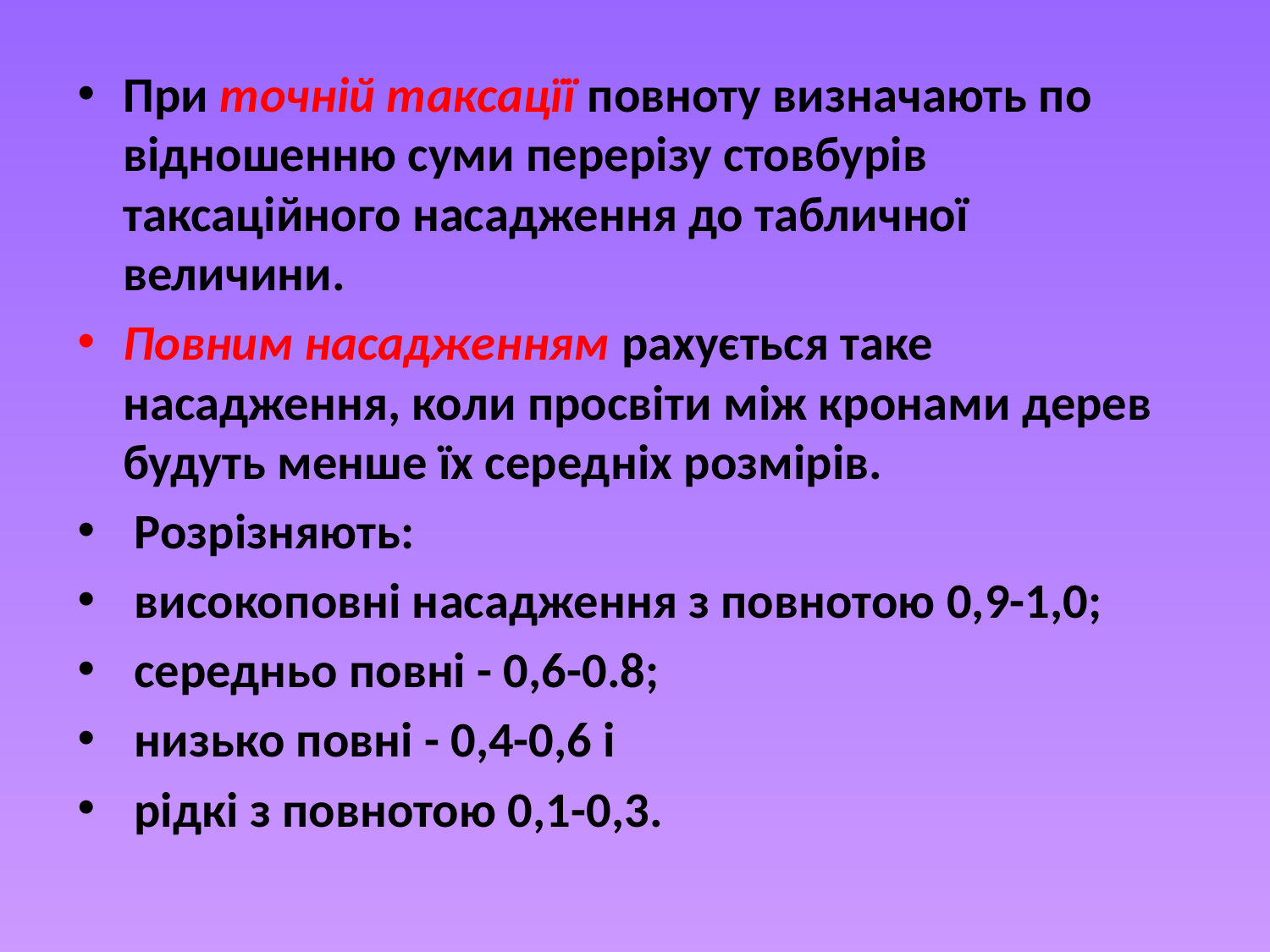

При точній таксацїї повноту визначають по відношенню суми перерізу стовбурів таксаційного насадження до табличної величини.
Повним насадженням рахується таке насадження, коли просвіти між кронами дерев будуть менше їх середніх розмірів.
 Розрізняють:
 високоповні насадження з повнотою 0,9-1,0;
 середньо повні - 0,6-0.8;
 низько повні - 0,4-0,6 і
 рідкі з повнотою 0,1-0,3.